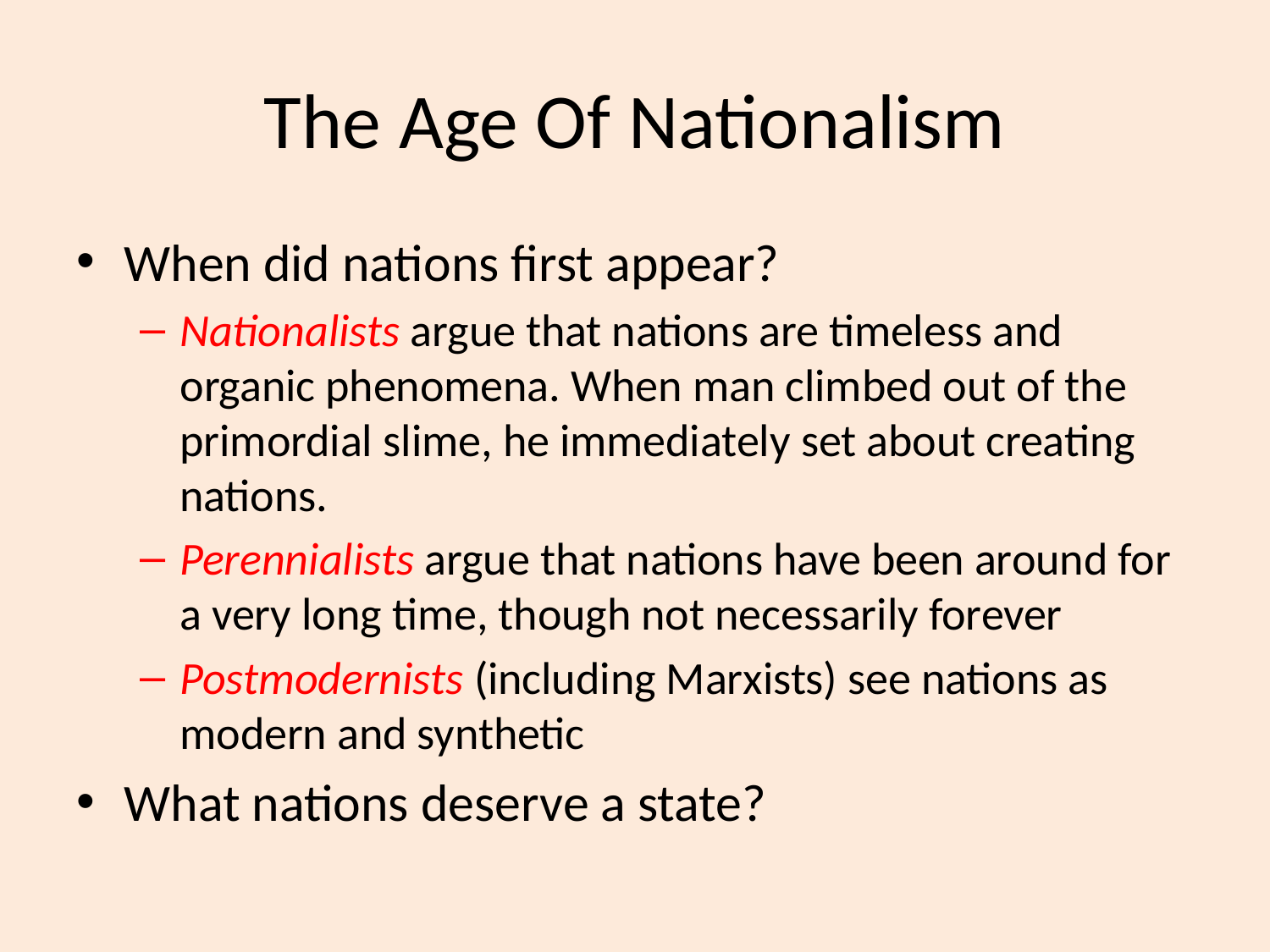

# The Age Of Nationalism
When did nations first appear?
Nationalists argue that nations are timeless and organic phenomena. When man climbed out of the primordial slime, he immediately set about creating nations.
Perennialists argue that nations have been around for a very long time, though not necessarily forever
Postmodernists (including Marxists) see nations as modern and synthetic
What nations deserve a state?